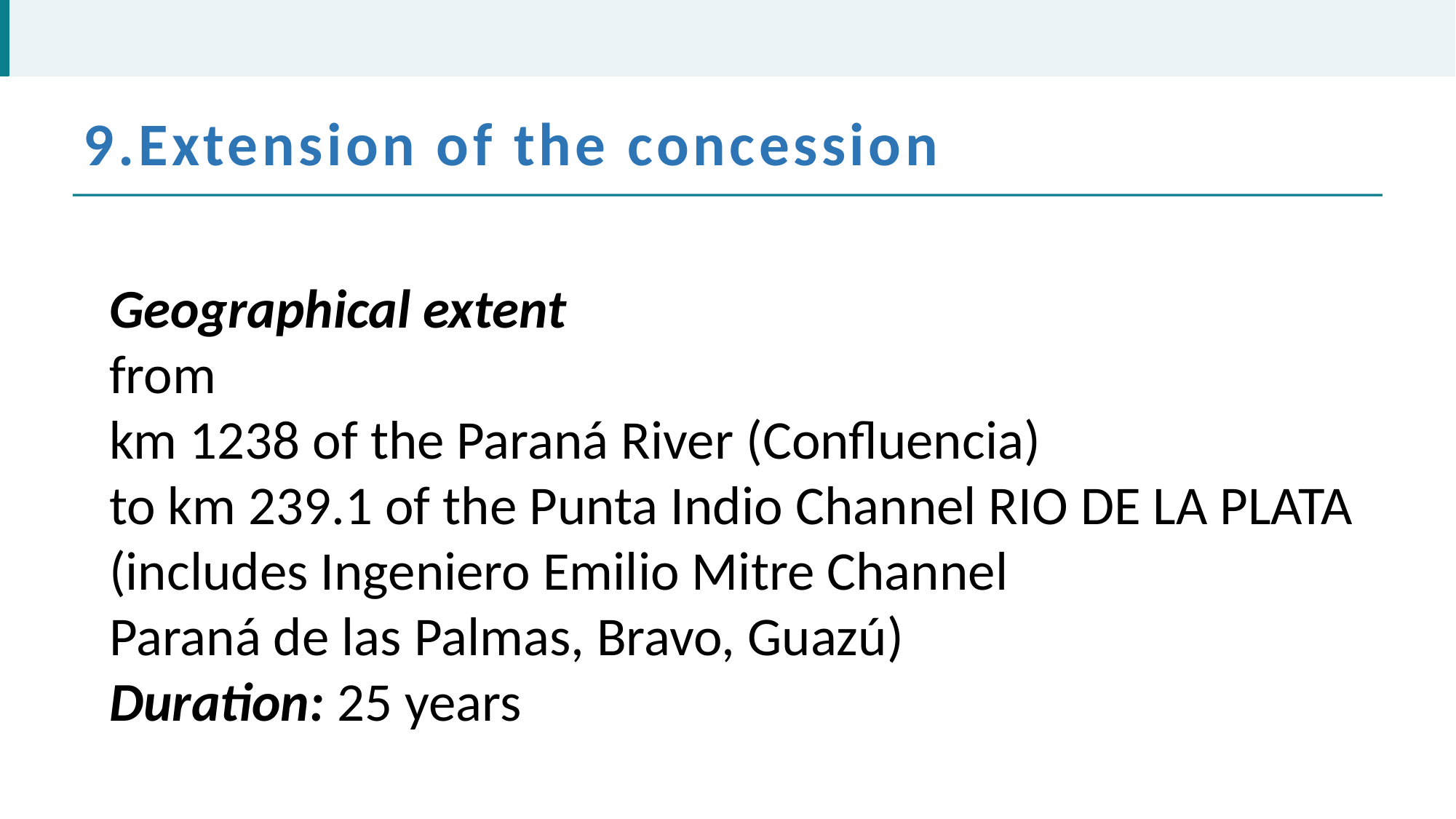

9.Extension of the concession

Geographical extent
from
km 1238 of the Paraná River (Confluencia)
to km 239.1 of the Punta Indio Channel RIO DE LA PLATA
(includes Ingeniero Emilio Mitre Channel
Paraná de las Palmas, Bravo, Guazú)
Duration: 25 years